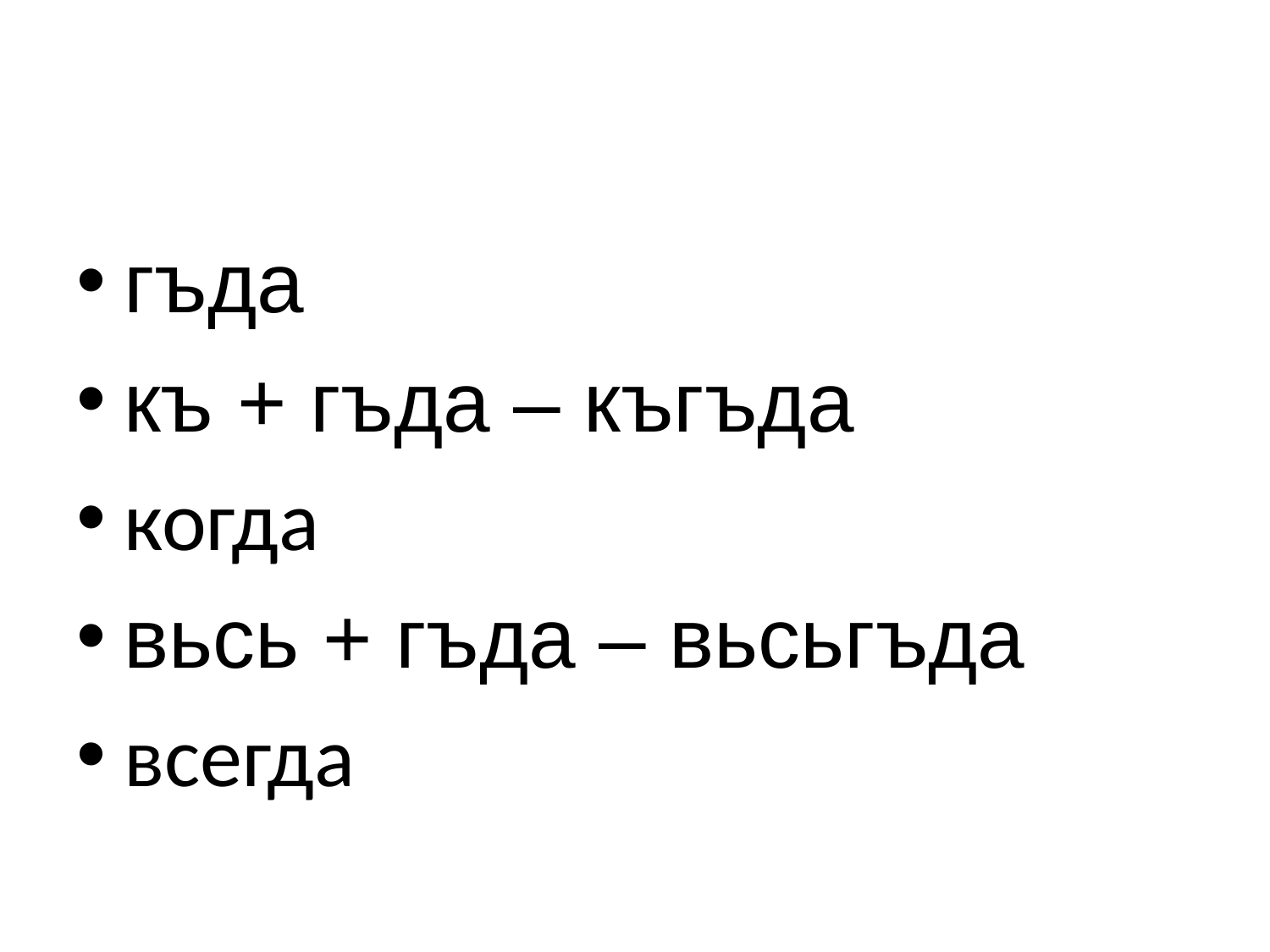

#
гъда
къ + гъда – къгъда
когда
вьсь + гъда – вьсьгъда
всегда